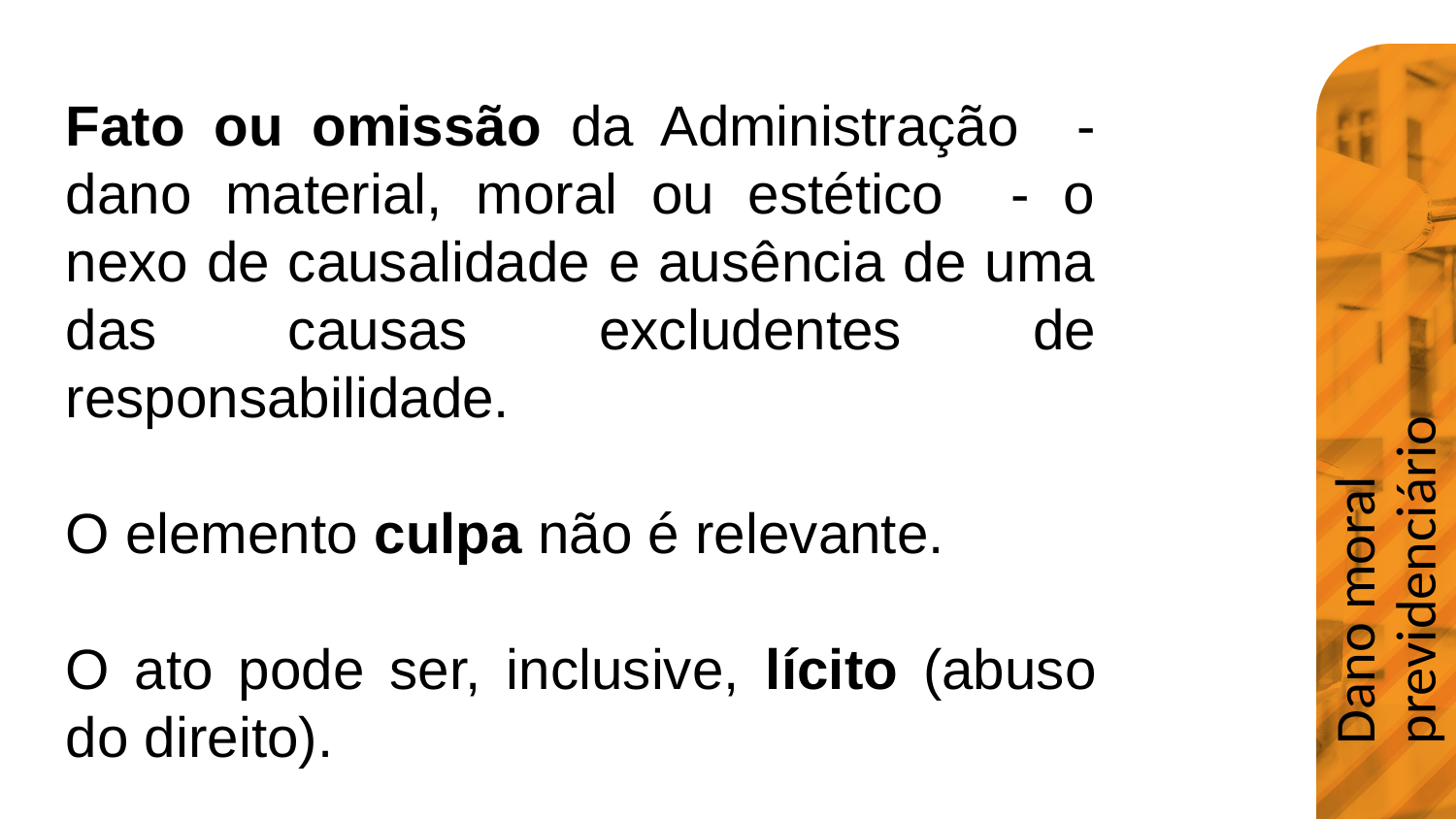

Dano moral previdenciário

Fato ou omissão da Administração  - dano material, moral ou estético  - o nexo de causalidade e ausência de uma das causas excludentes de responsabilidade.

O elemento culpa não é relevante.

O ato pode ser, inclusive, lícito (abuso do direito).